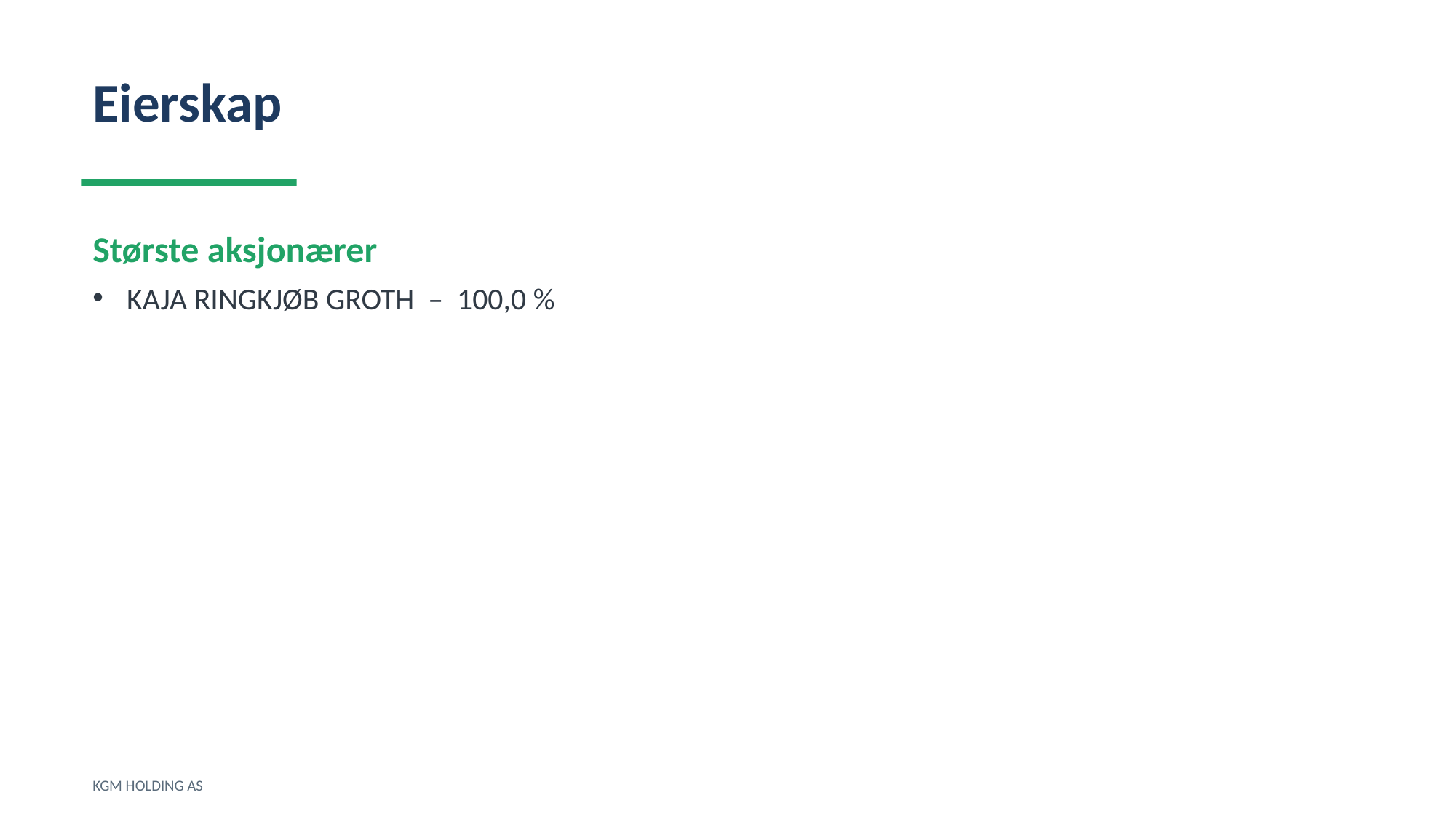

Eierskap

Største aksjonærer
KAJA RINGKJØB GROTH  –  100,0 %
KGM HOLDING AS